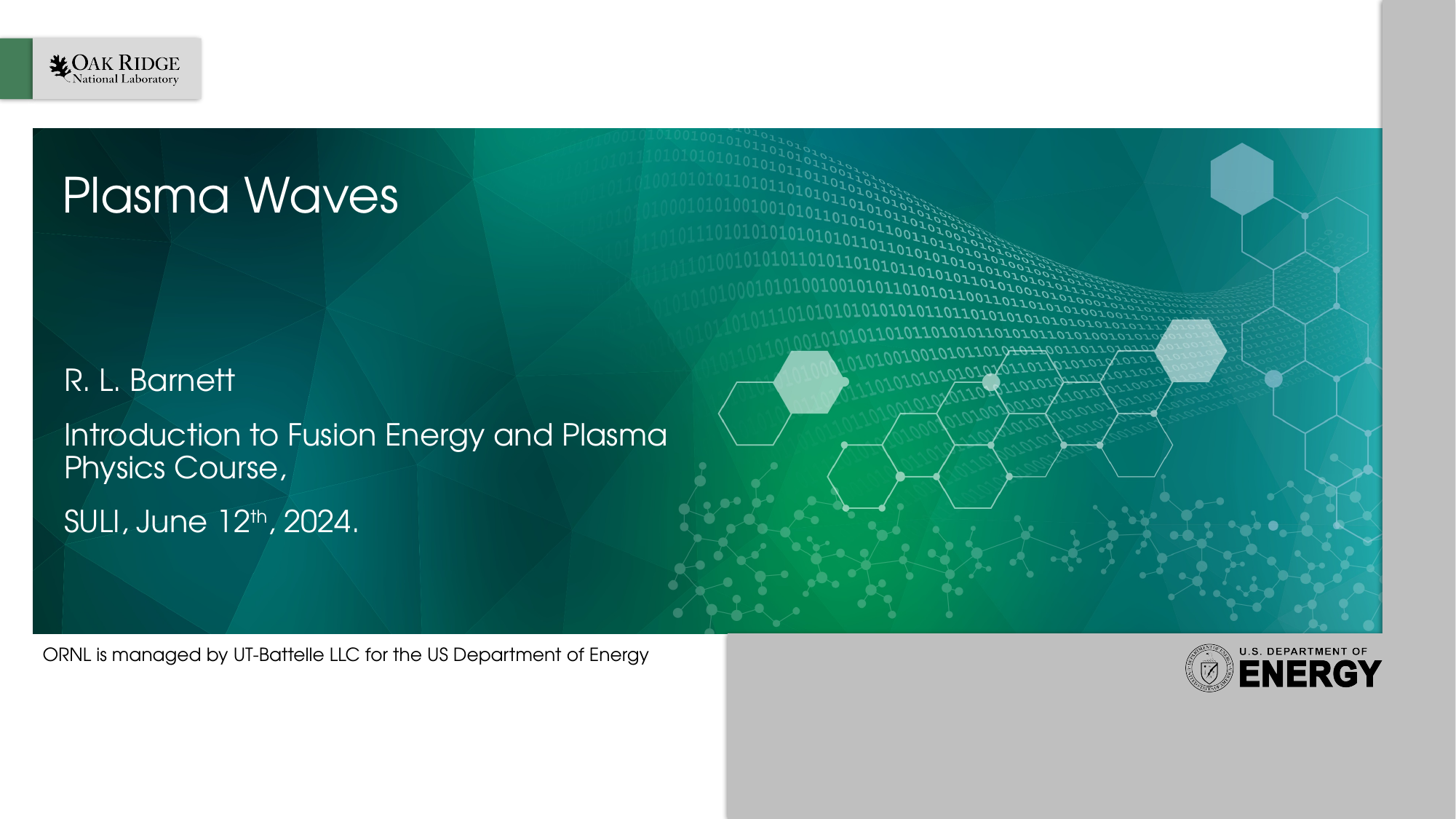

# Plasma Waves
R. L. Barnett
Introduction to Fusion Energy and Plasma Physics Course,
SULI, June 12th, 2024.